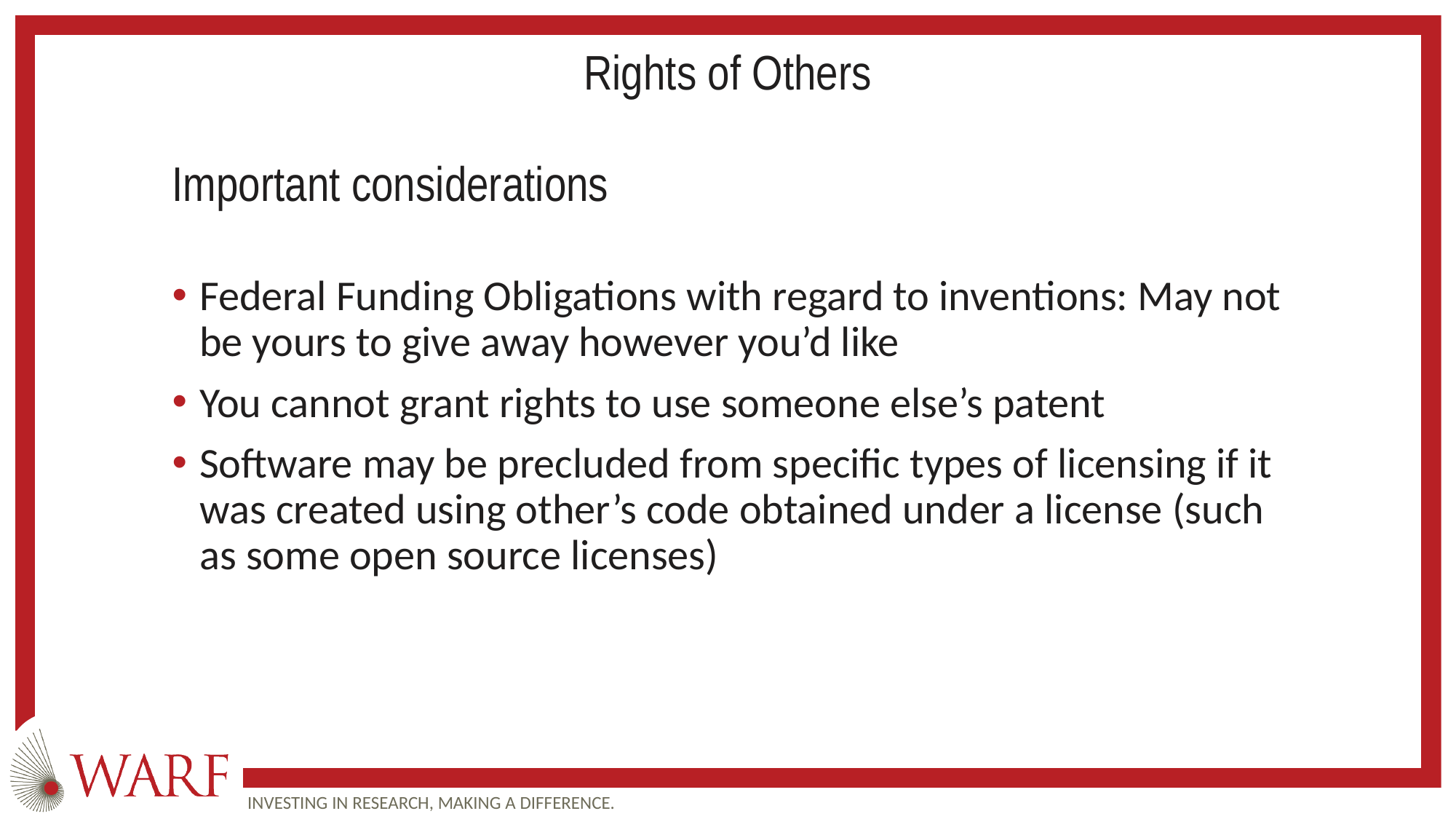

Rights of Others
Important considerations
Federal Funding Obligations with regard to inventions: May not be yours to give away however you’d like
You cannot grant rights to use someone else’s patent
Software may be precluded from specific types of licensing if it was created using other’s code obtained under a license (such as some open source licenses)